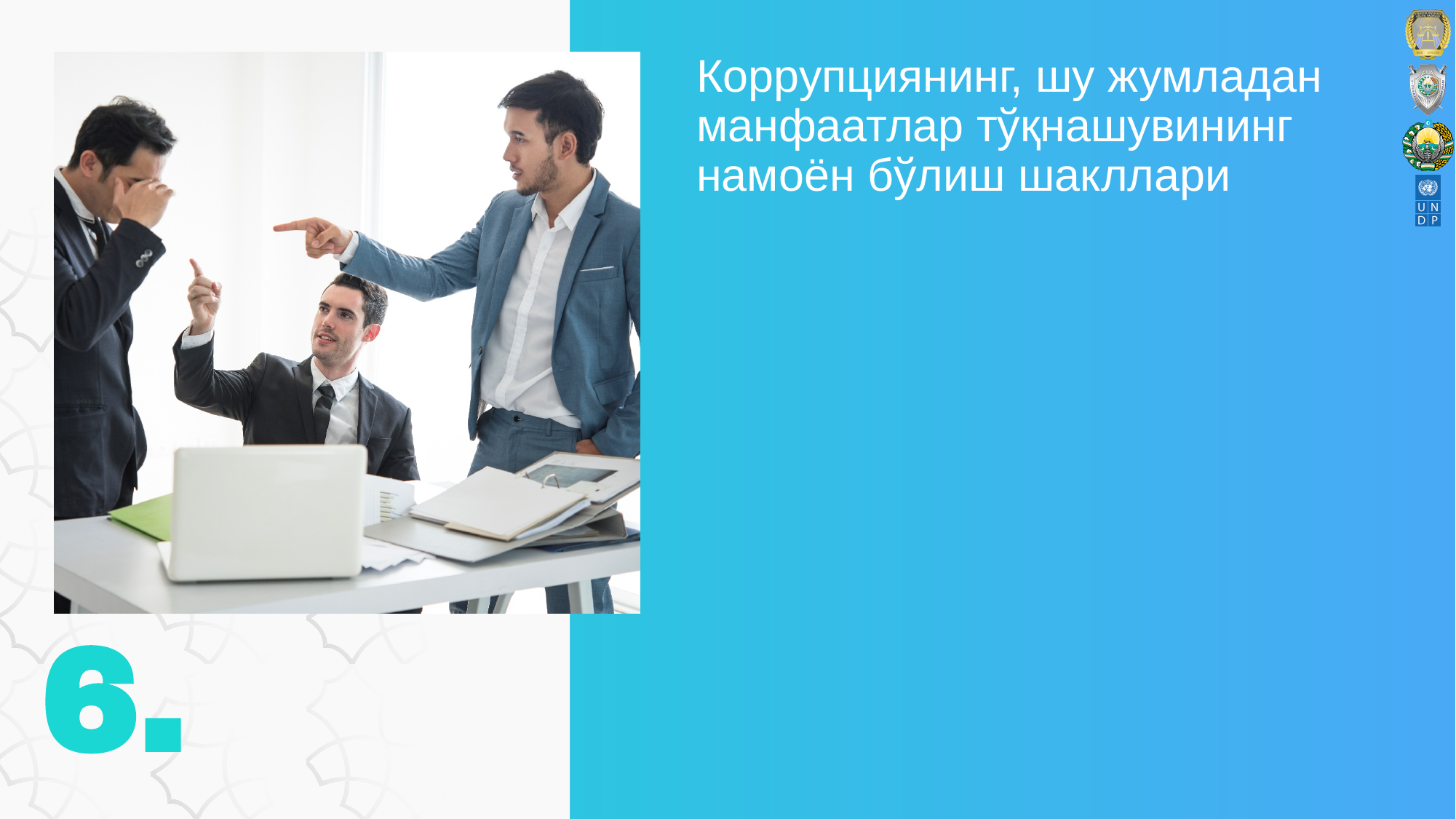

# Коррупциянинг, шу жумладан манфаатлар тўқнашувининг намоён бўлиш шакллари
6.